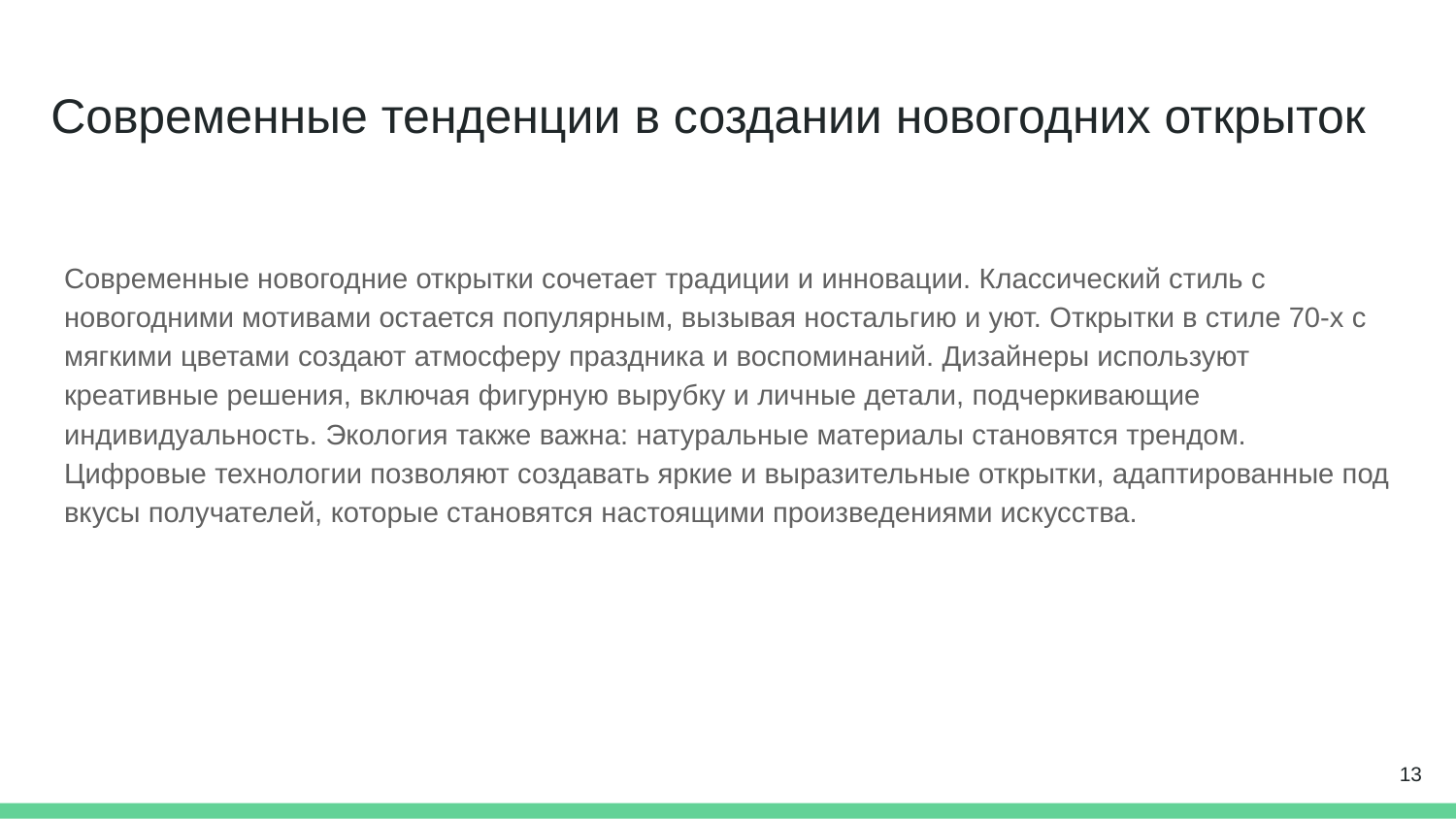

# Современные тенденции в создании новогодних открыток
Современные новогодние открытки сочетает традиции и инновации. Классический стиль с новогодними мотивами остается популярным, вызывая ностальгию и уют. Открытки в стиле 70-х с мягкими цветами создают атмосферу праздника и воспоминаний. Дизайнеры используют креативные решения, включая фигурную вырубку и личные детали, подчеркивающие индивидуальность. Экология также важна: натуральные материалы становятся трендом. Цифровые технологии позволяют создавать яркие и выразительные открытки, адаптированные под вкусы получателей, которые становятся настоящими произведениями искусства.
13